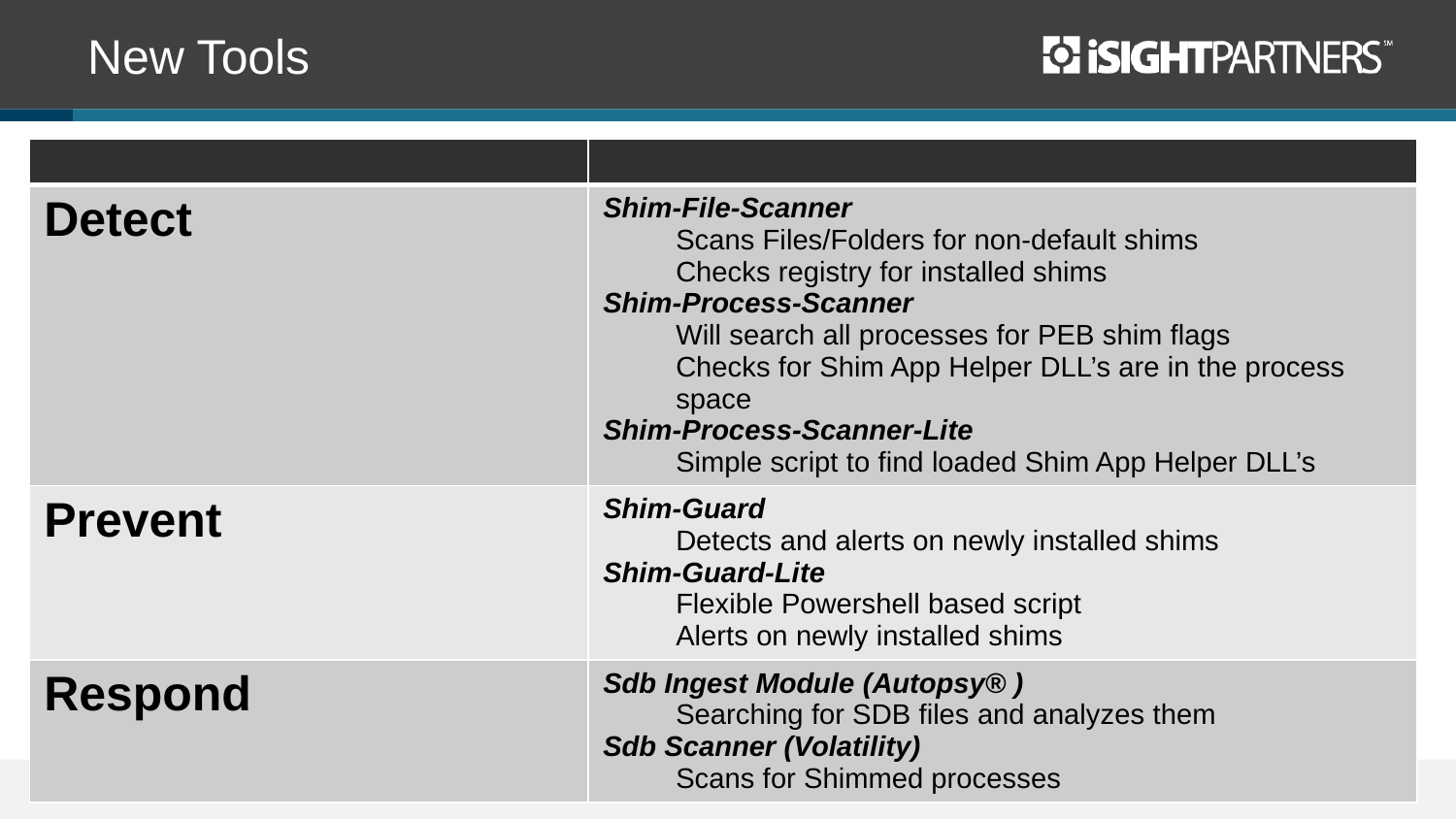

# New Tools
|  |  |
| --- | --- |
| Detect | Shim-File-Scanner Scans Files/Folders for non-default shims Checks registry for installed shims Shim-Process-Scanner Will search all processes for PEB shim flags Checks for Shim App Helper DLL’s are in the process space  Shim-Process-Scanner-Lite Simple script to find loaded Shim App Helper DLL’s |
| Prevent | Shim-Guard Detects and alerts on newly installed shims Shim-Guard-Lite Flexible Powershell based script Alerts on newly installed shims |
| Respond | Sdb Ingest Module (Autopsy® ) Searching for SDB files and analyzes them Sdb Scanner (Volatility) Scans for Shimmed processes |
29
Proprietary and Confidential Information. © Copyright 2014, iSIGHT Partners, Inc. All Rights Reserved     www.isightpartners.com